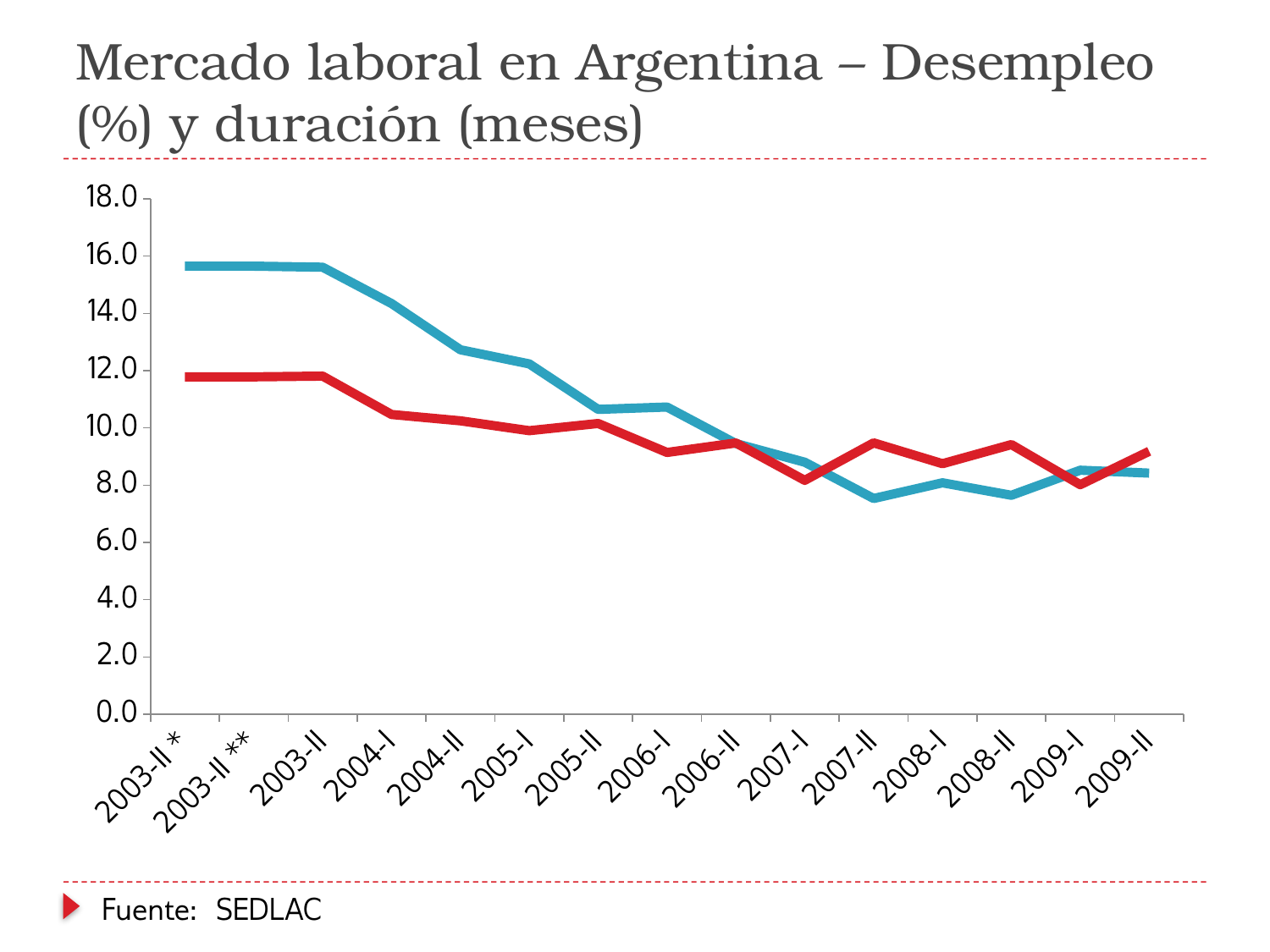

# Mercado laboral en Argentina – Desempleo (%) y duración (meses)

### Chart

| Category |  |  |
|---|---|---|
| 2003-II * | 15.646175 | 11.78204 |
| 2003-II ** | 15.646175 | 11.78204 |
| 2003-II | 15.609364999999999 | 11.807317000000001 |
| 2004-I | 14.340865 | 10.467424000000005 |
| 2004-II | 12.727670999999999 | 10.245533 |
| 2005-I | 12.234132999999998 | 9.9025613 |
| 2005-II | 10.644700999999998 | 10.153409000000005 |
| 2006-I | 10.727236 | 9.140642300000001 |
| 2006-II | 9.4516132 | 9.473679700000003 |
| 2007-I | 8.800415500000005 | 8.1678318 |
| 2007-II | 7.5341657 | 9.4772432 |
| 2008-I | 8.082498000000003 | 8.7493456 |
| 2008-II | 7.6450631 | 9.4176824 |
| 2009-I | 8.521680100000001 | 8.016588500000003 |
| 2009-II | 8.421181899999999 | 9.181888599999999 |
Fuente:  SEDLAC